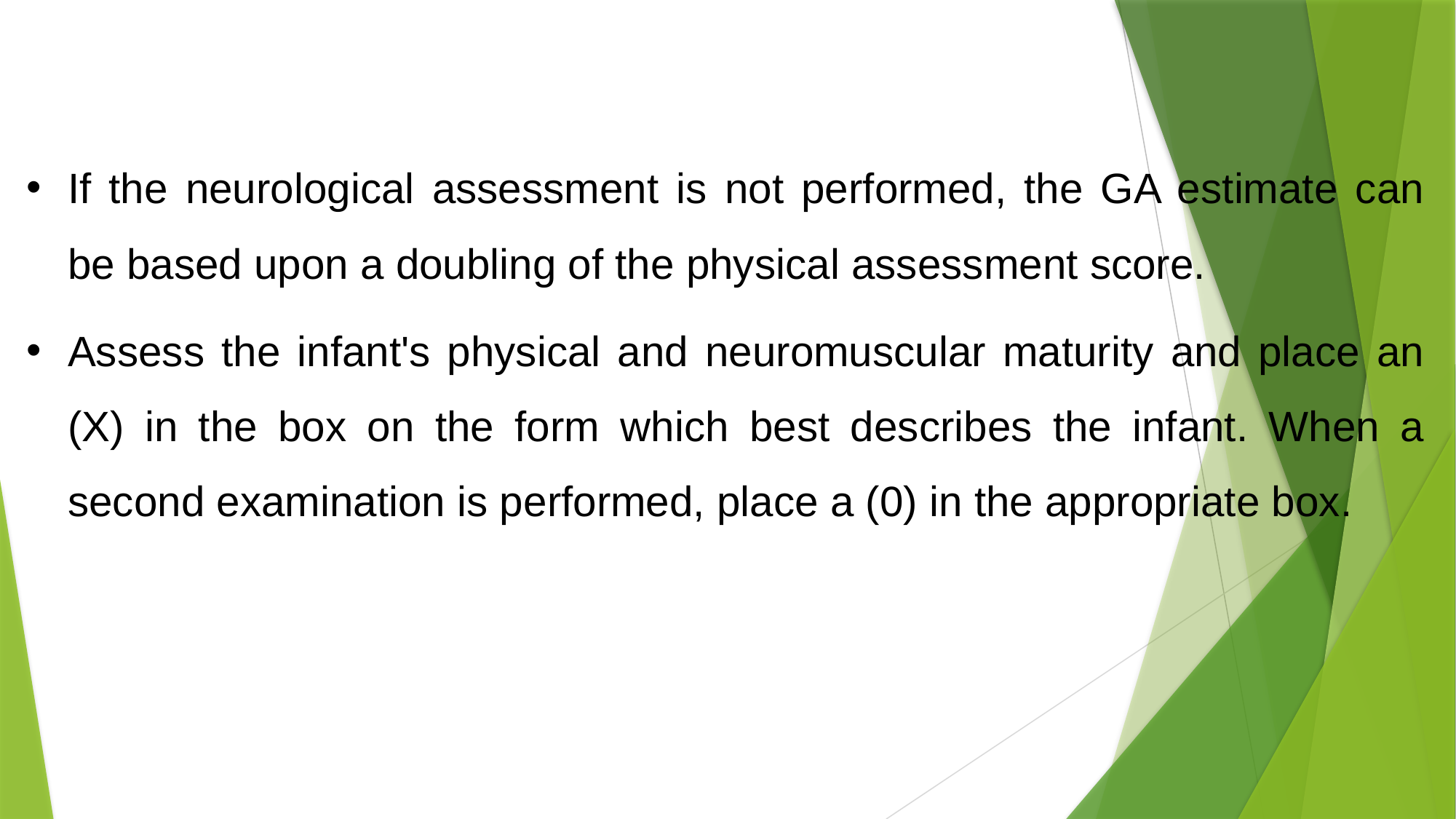

If the neurological assessment is not performed, the GA estimate can be based upon a doubling of the physical assessment score.
Assess the infant's physical and neuromuscular maturity and place an (X) in the box on the form which best describes the infant. When a second examination is performed, place a (0) in the appropriate box.